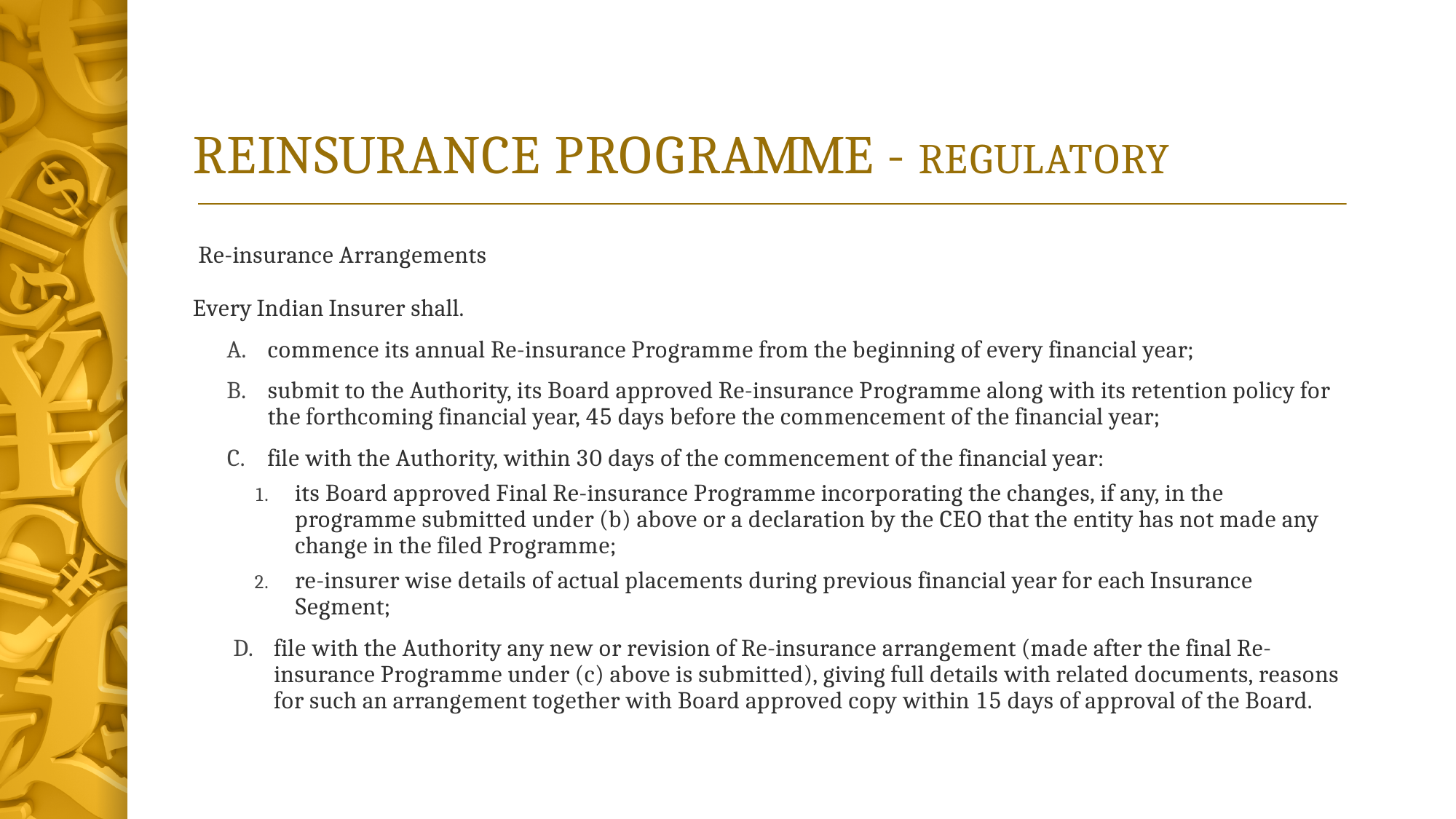

# REINSURANCE PROGRAMME - REGULATORY
 Re-insurance Arrangements
Every Indian Insurer shall.
commence its annual Re-insurance Programme from the beginning of every financial year;
submit to the Authority, its Board approved Re-insurance Programme along with its retention policy for the forthcoming financial year, 45 days before the commencement of the financial year;
file with the Authority, within 30 days of the commencement of the financial year:
its Board approved Final Re-insurance Programme incorporating the changes, if any, in the programme submitted under (b) above or a declaration by the CEO that the entity has not made any change in the filed Programme;
re-insurer wise details of actual placements during previous financial year for each Insurance Segment;
file with the Authority any new or revision of Re-insurance arrangement (made after the final Re-insurance Programme under (c) above is submitted), giving full details with related documents, reasons for such an arrangement together with Board approved copy within 15 days of approval of the Board.